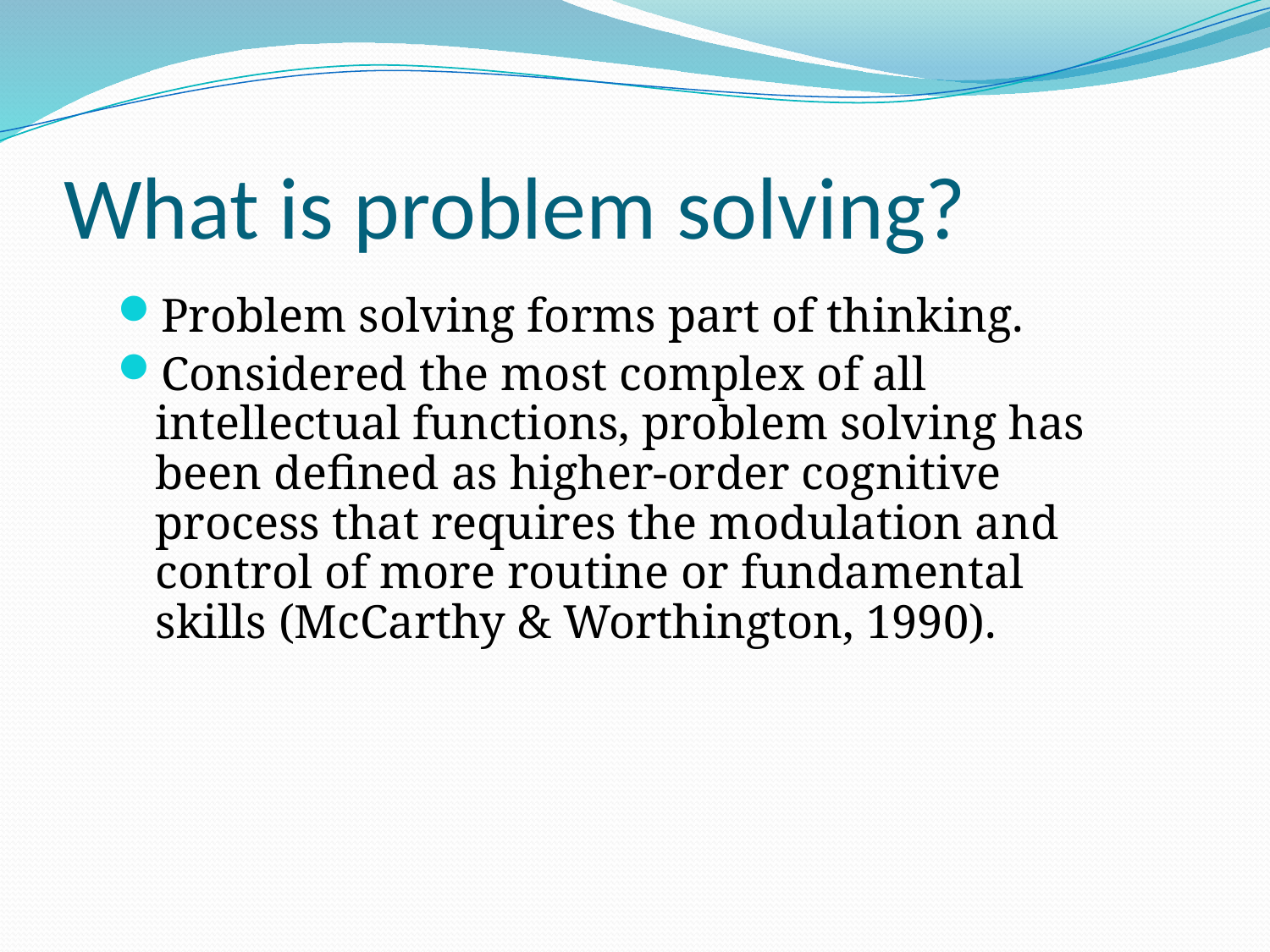

# What is problem solving?
Problem solving forms part of thinking.
Considered the most complex of all intellectual functions, problem solving has been defined as higher-order cognitive process that requires the modulation and control of more routine or fundamental skills (McCarthy & Worthington, 1990).